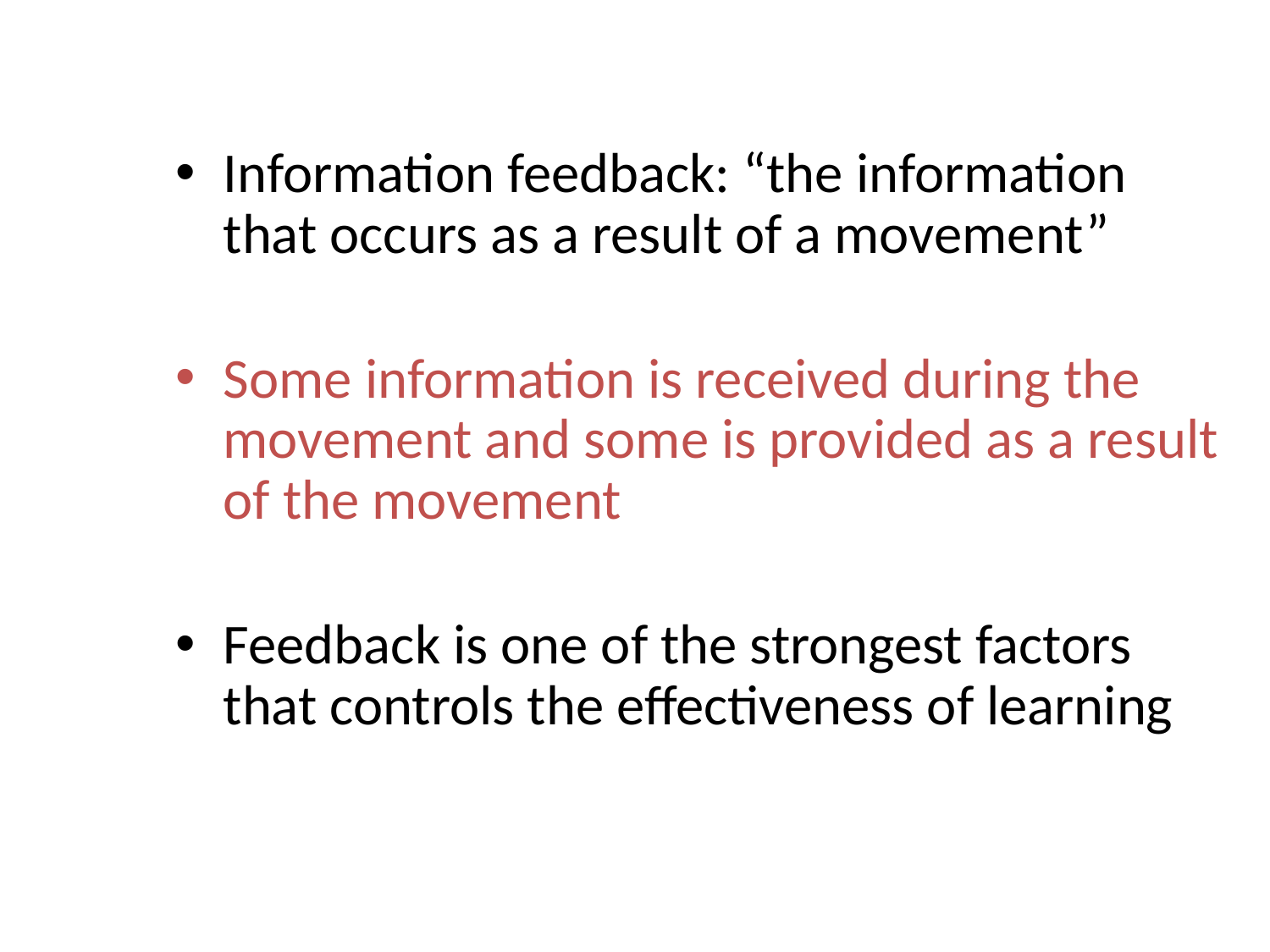

Information feedback: “the information that occurs as a result of a movement”

Some information is received during the movement and some is provided as a result of the movement

Feedback is one of the strongest factors that controls the effectiveness of learning